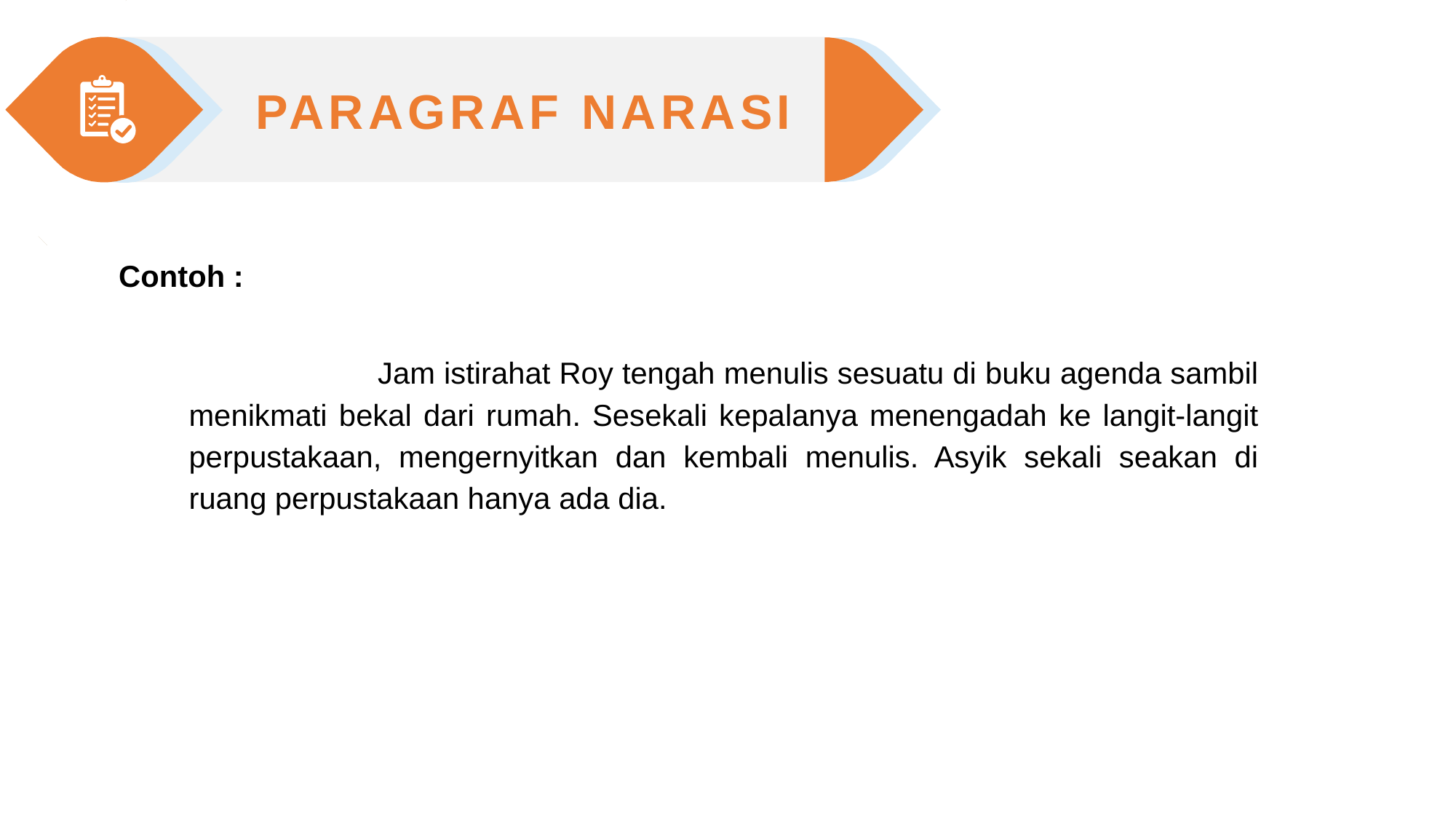

PARAGRAF NARASI

Contoh :
	         Jam istirahat Roy tengah menulis sesuatu di buku agenda sambil menikmati bekal dari rumah. Sesekali kepalanya menengadah ke langit-langit perpustakaan, mengernyitkan dan kembali menulis. Asyik sekali seakan di ruang perpustakaan hanya ada dia.